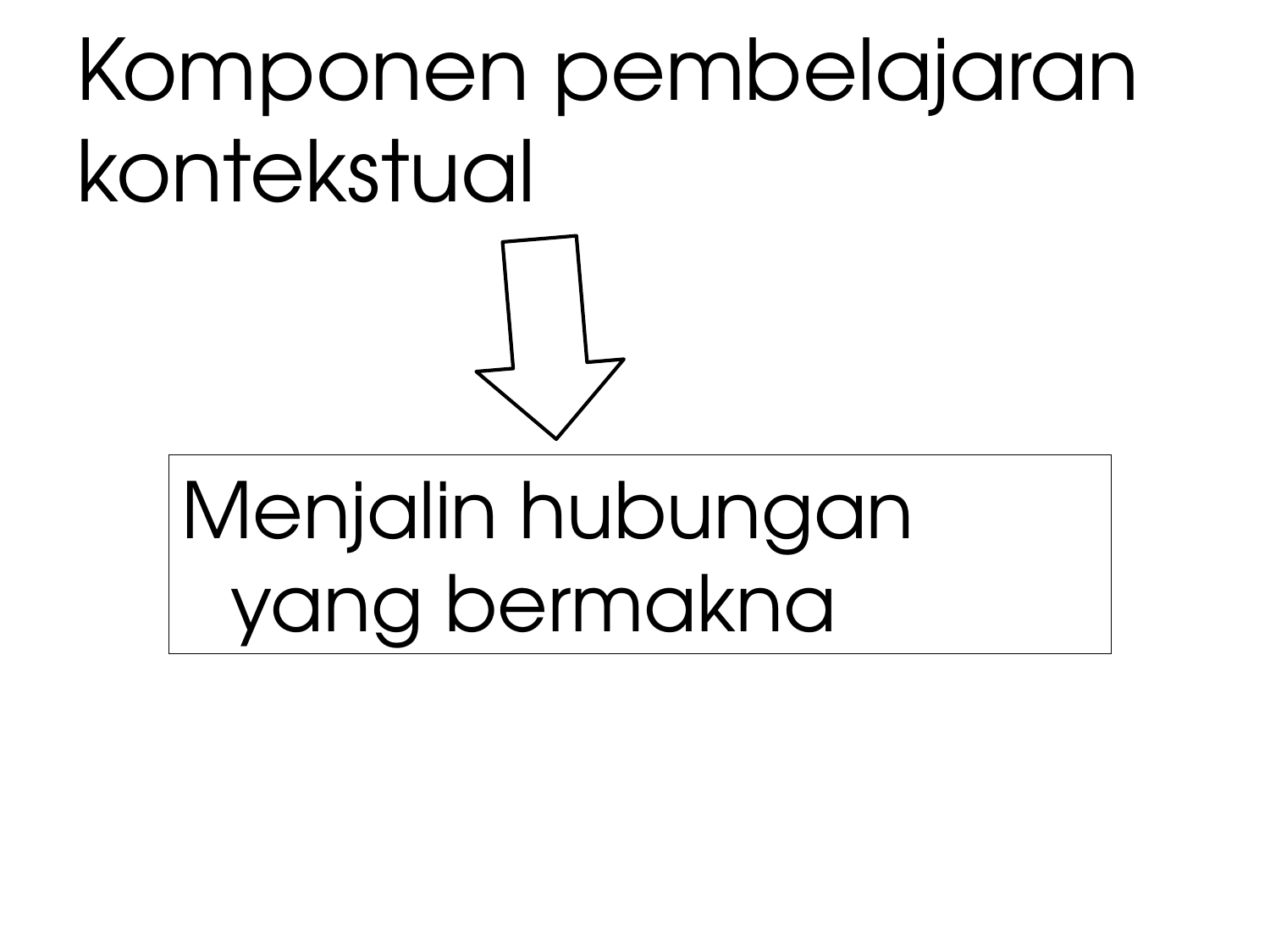

# Komponen pembelajaran kontekstual

Menjalin hubungan yang bermakna